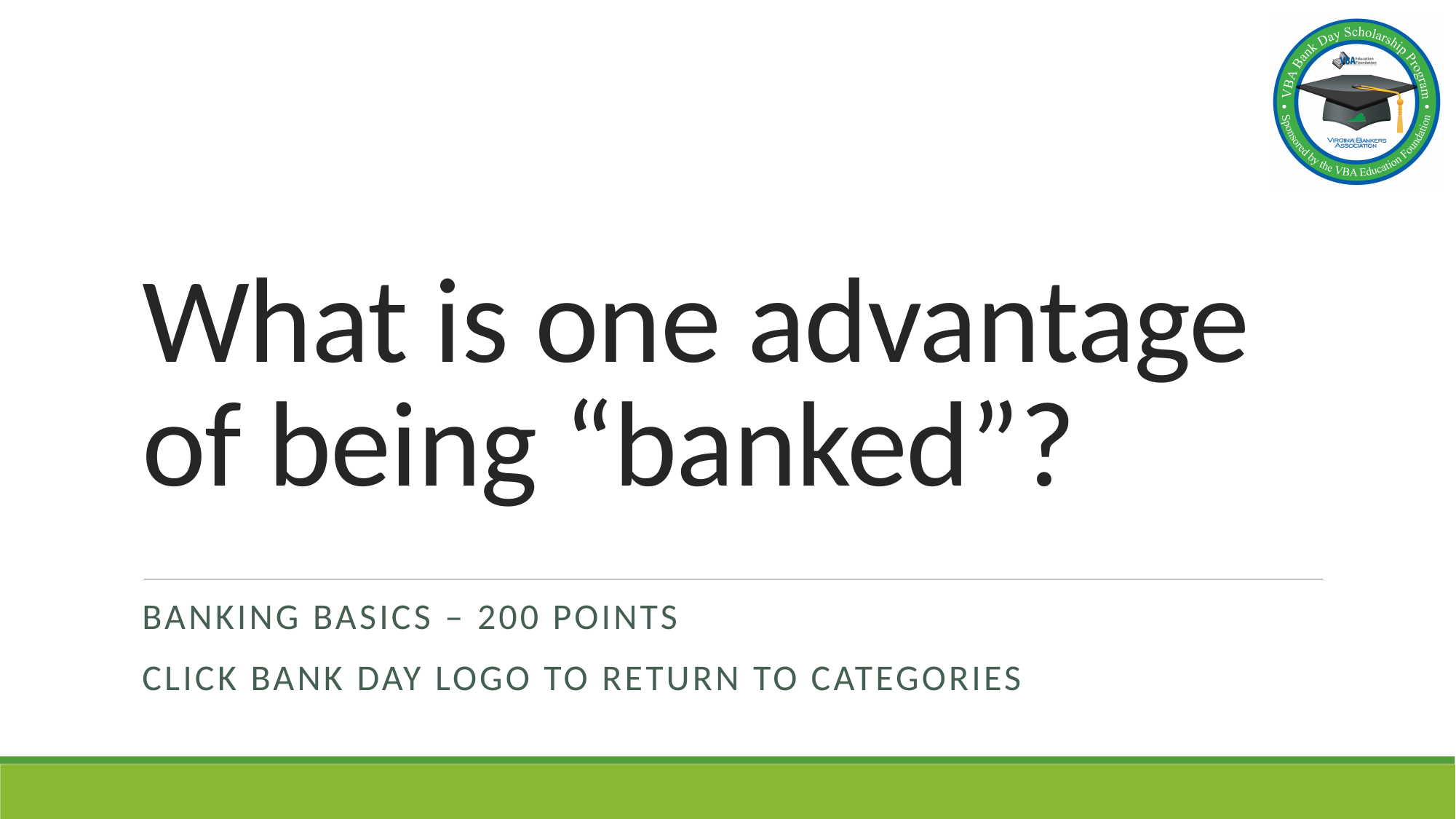

# What is one advantage of being “banked”?
Banking basics – 200 points
Click bank day logo to return to categories